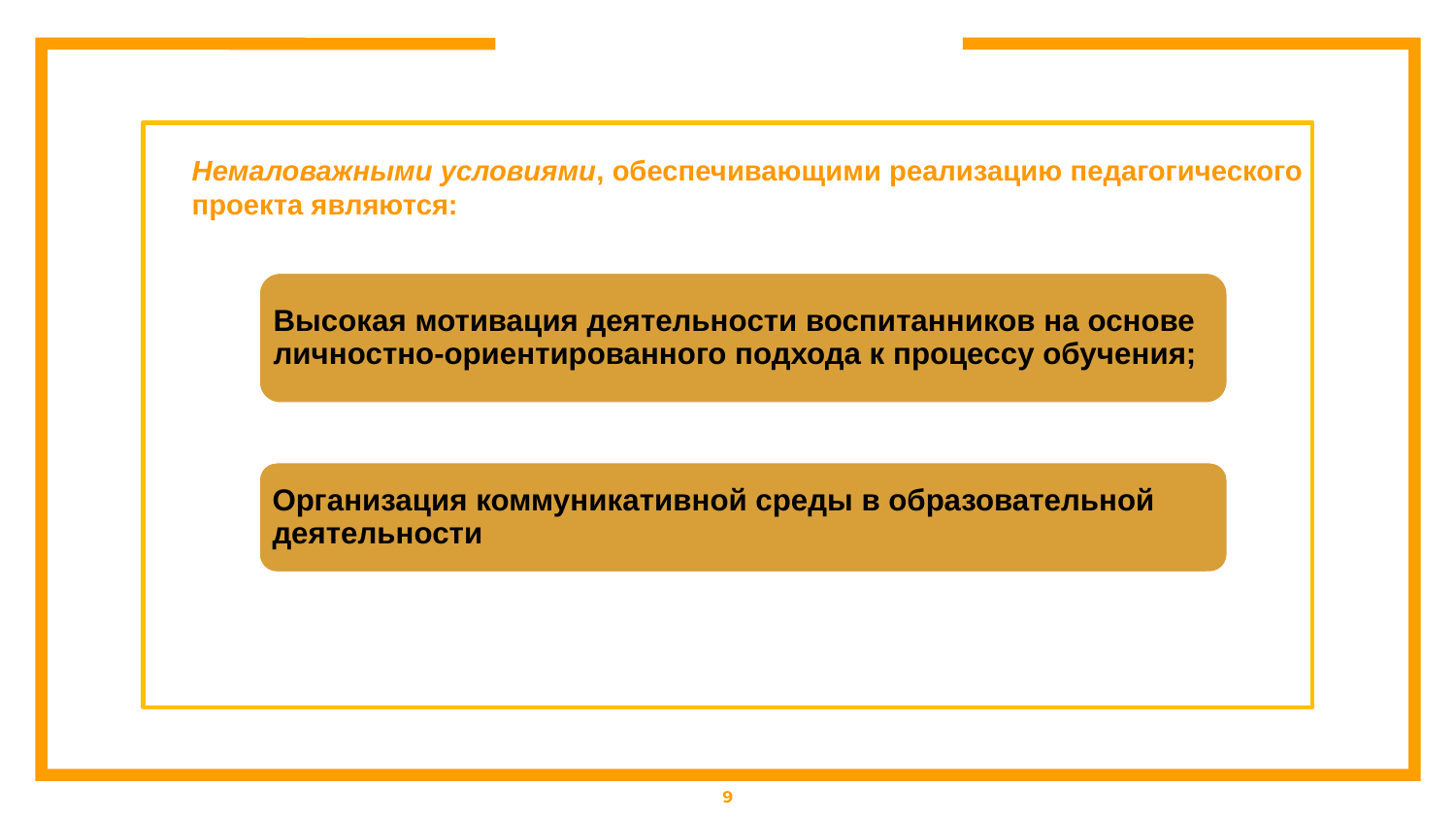

Немаловажными условиями, обеспечивающими реализацию педагогического проекта являются:
Высокая мотивация деятельности воспитанников на основе личностно-ориентированного подхода к процессу обучения;

Организация коммуникативной среды в образовательной деятельности

9